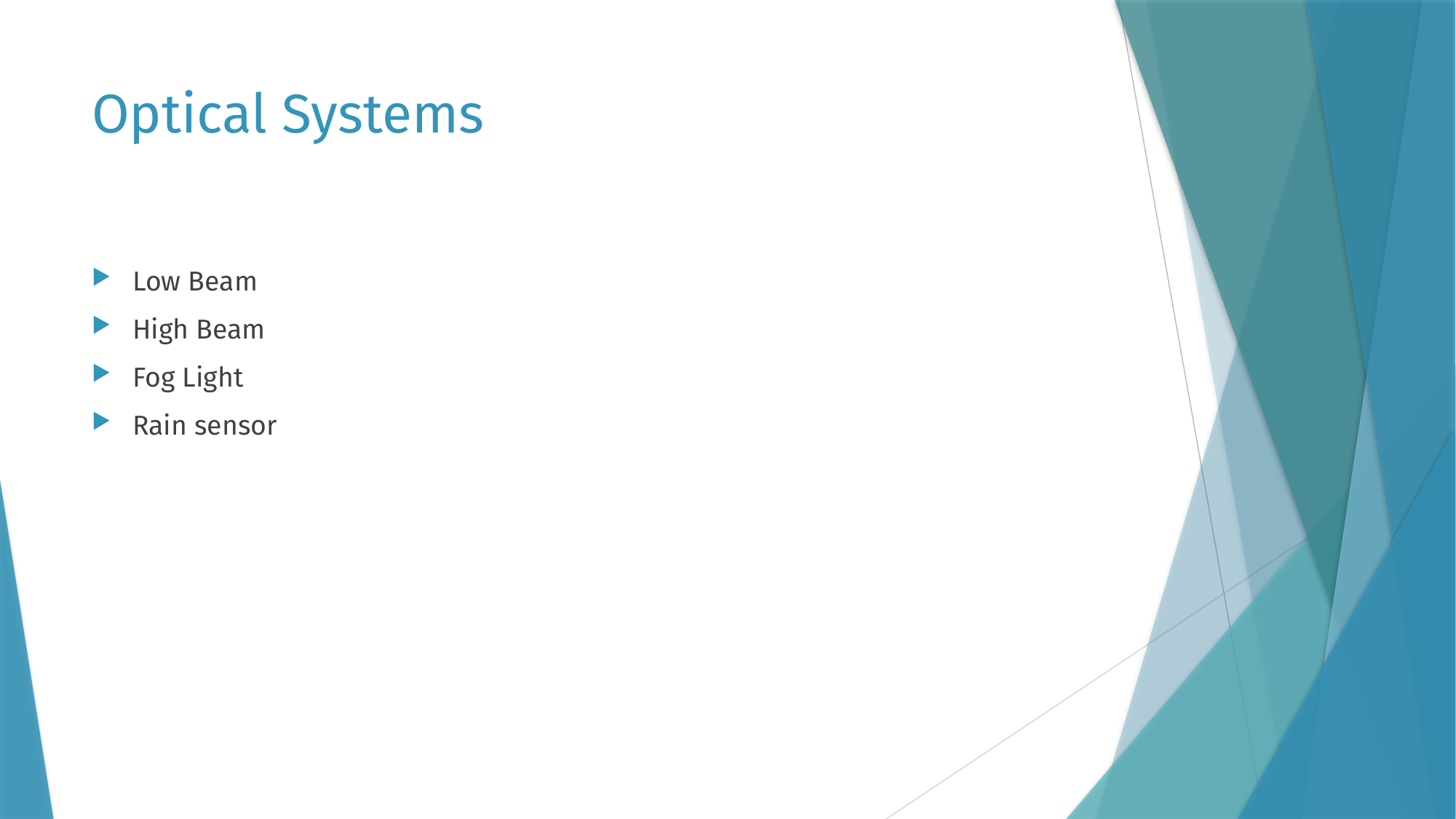

# Optical Systems
Low Beam
High Beam
Fog Light
Rain sensor